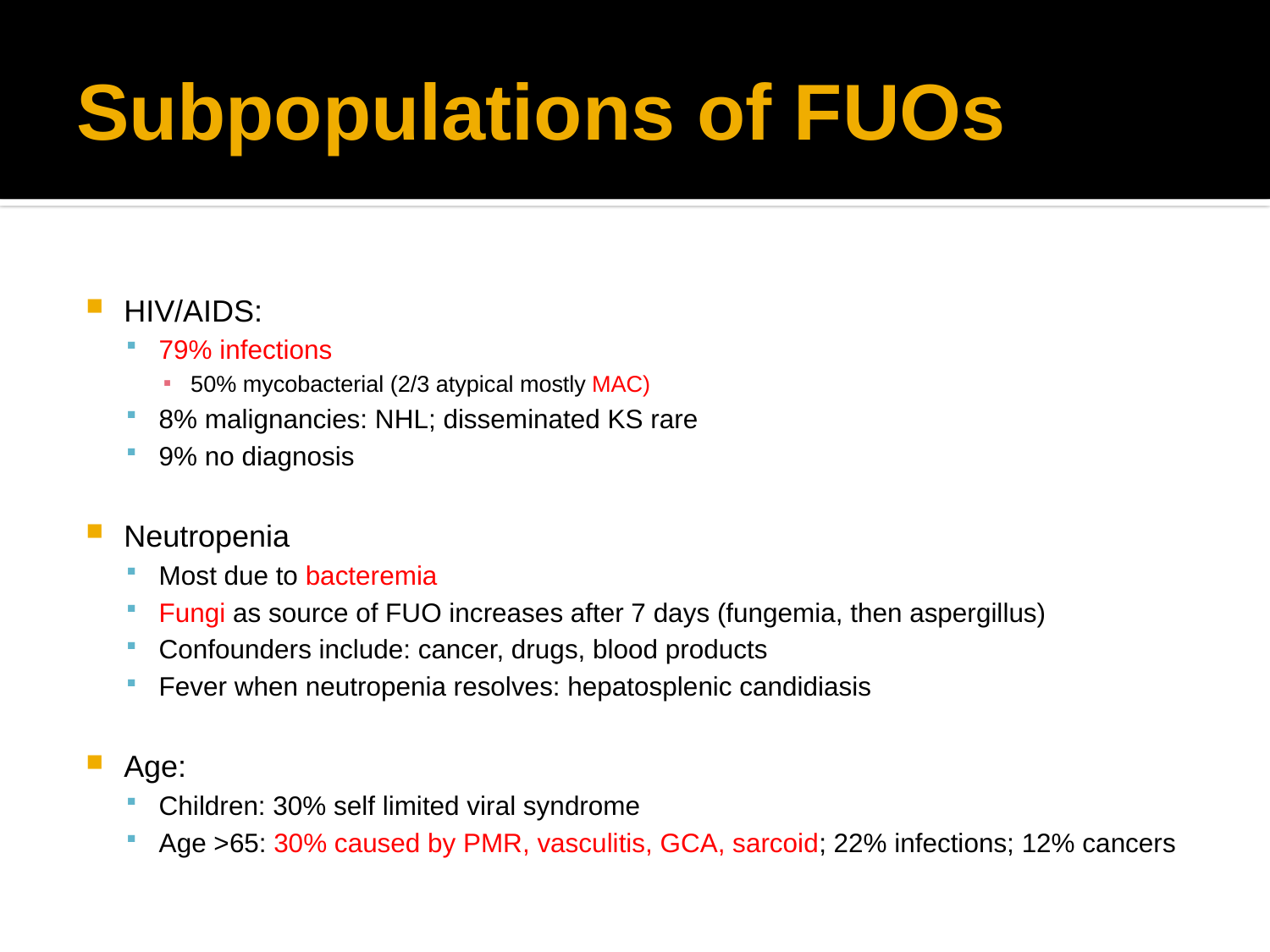

# Subpopulations of FUOs

HIV/AIDS:
79% infections
50% mycobacterial (2/3 atypical mostly MAC)
8% malignancies: NHL; disseminated KS rare
9% no diagnosis

Neutropenia
Most due to bacteremia
Fungi as source of FUO increases after 7 days (fungemia, then aspergillus)
Confounders include: cancer, drugs, blood products
Fever when neutropenia resolves: hepatosplenic candidiasis

Age:
Children: 30% self limited viral syndrome
Age >65: 30% caused by PMR, vasculitis, GCA, sarcoid; 22% infections; 12% cancers